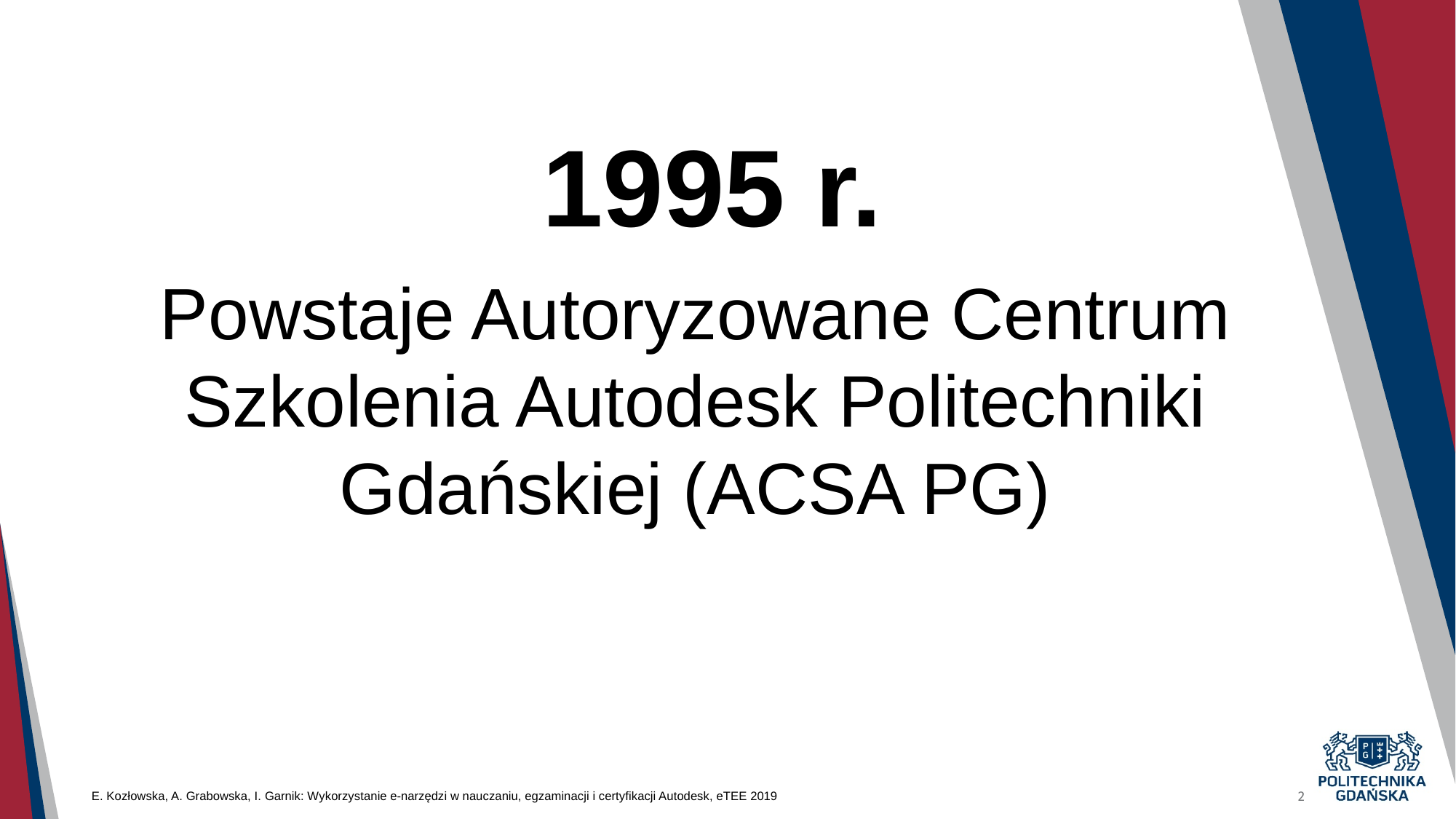

# 1995 r.
Powstaje Autoryzowane Centrum Szkolenia Autodesk Politechniki Gdańskiej (ACSA PG)
E. Kozłowska, A. Grabowska, I. Garnik: Wykorzystanie e-narzędzi w nauczaniu, egzaminacji i certyfikacji Autodesk, eTEE 2019